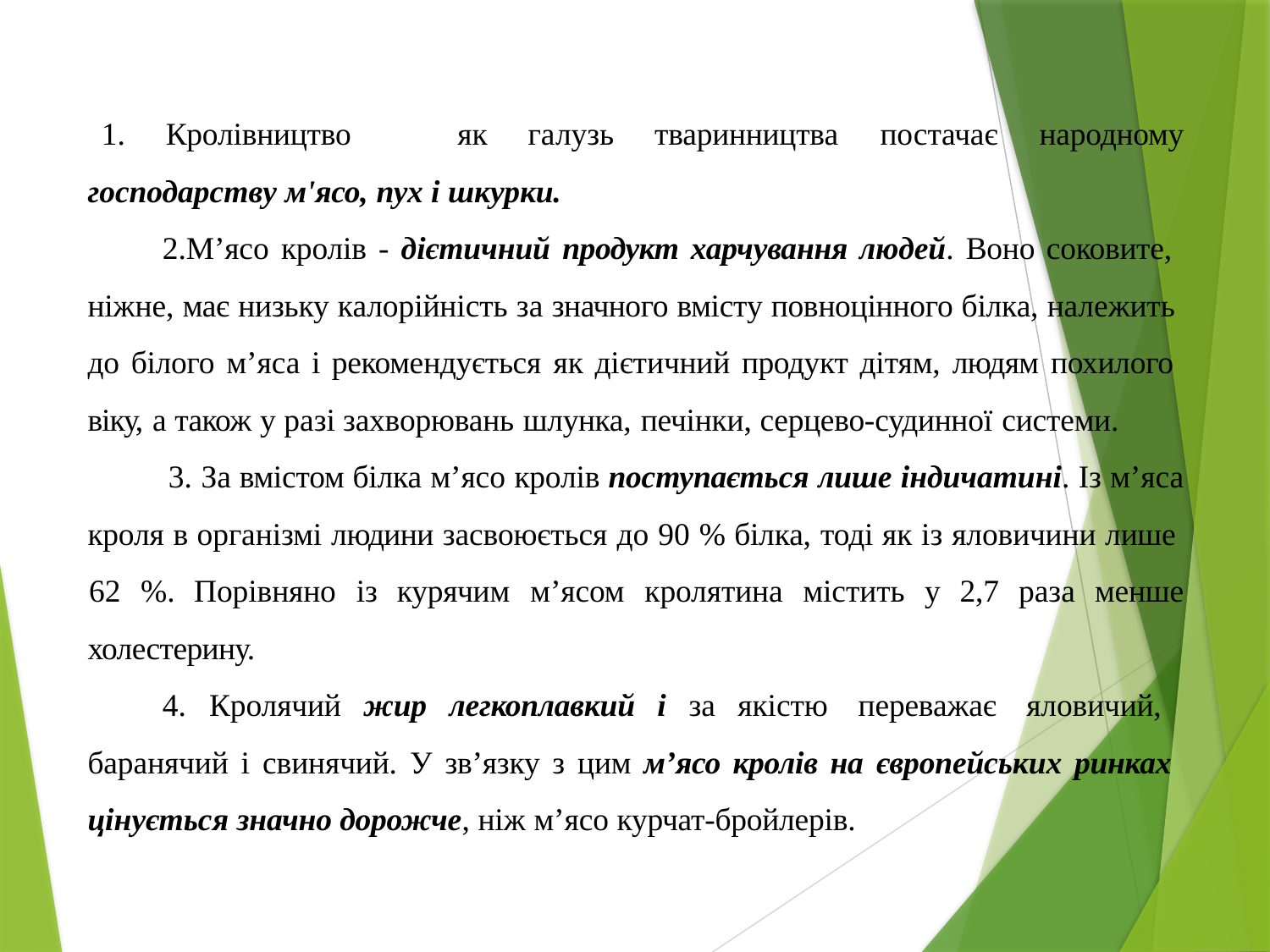

Кролівництво	як	галузь	тваринництва	постачає	народному
господарству м'ясо, пух і шкурки.
М’ясо кролів - дієтичний продукт харчування людей. Воно соковите,  ніжне, має низьку калорійність за значного вмісту повноцінного білка, належить  до білого м’яса і рекомендується як дієтичний продукт дітям, людям похилого
віку, а також у разі захворювань шлунка, печінки, серцево-судинної системи.
За вмістом білка м’ясо кролів поступається лише індичатині. Із м’яса
кроля в організмі людини засвоюється до 90 % білка, тоді як із яловичини лише
62	%.	Порівняно	із	курячим	м’ясом	кролятина	містить	у	2,7	раза	менше
холестерину.
4. Кролячий жир легкоплавкий і за якістю переважає яловичий,  баранячий і свинячий. У зв’язку з цим м’ясо кролів на європейських ринках  цінується значно дорожче, ніж м’ясо курчат-бройлерів.